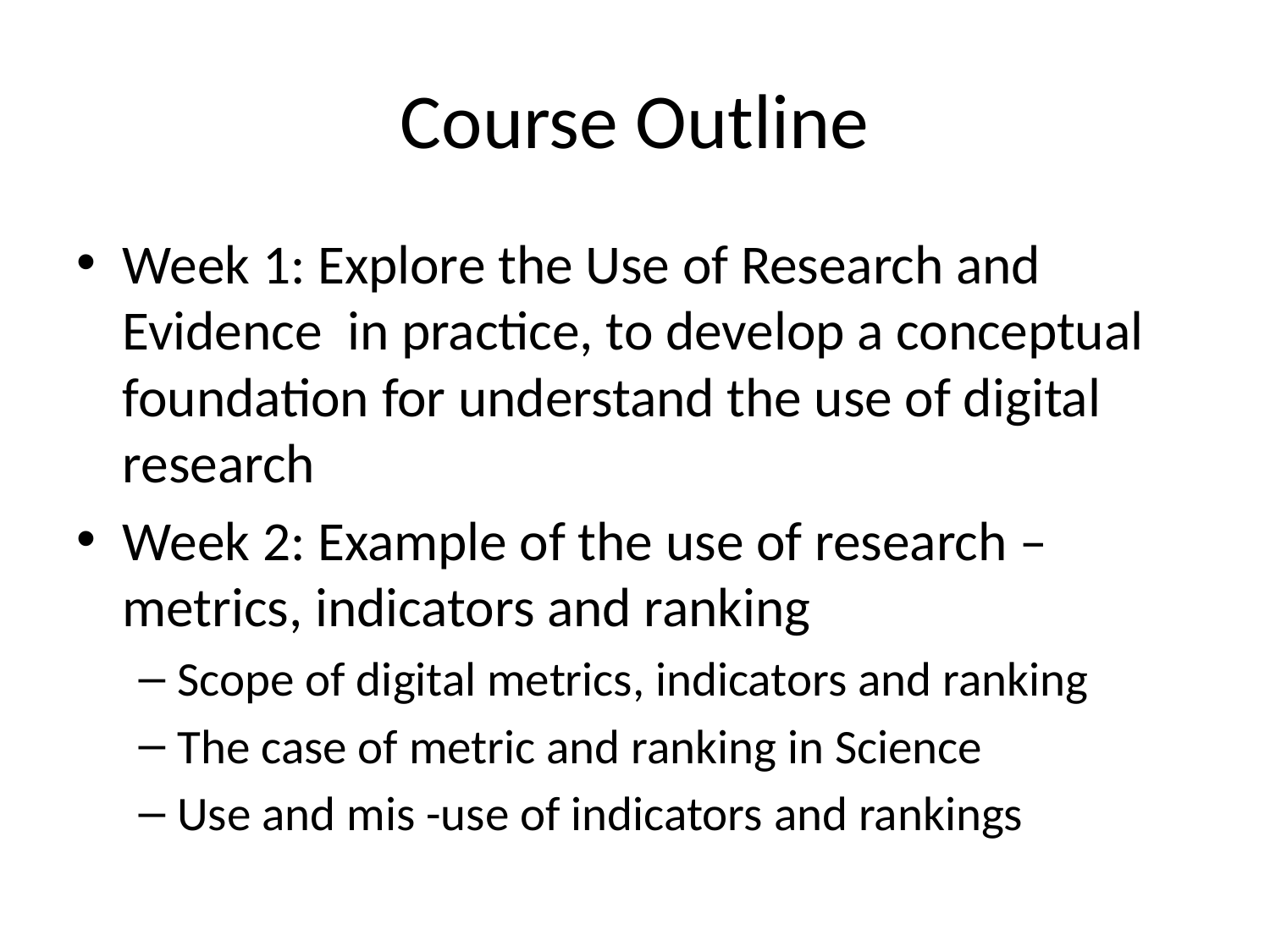

# Course Outline
Week 1: Explore the Use of Research and Evidence  in practice, to develop a conceptual foundation for understand the use of digital research
Week 2: Example of the use of research – metrics, indicators and ranking
Scope of digital metrics, indicators and ranking
The case of metric and ranking in Science
Use and mis -use of indicators and rankings